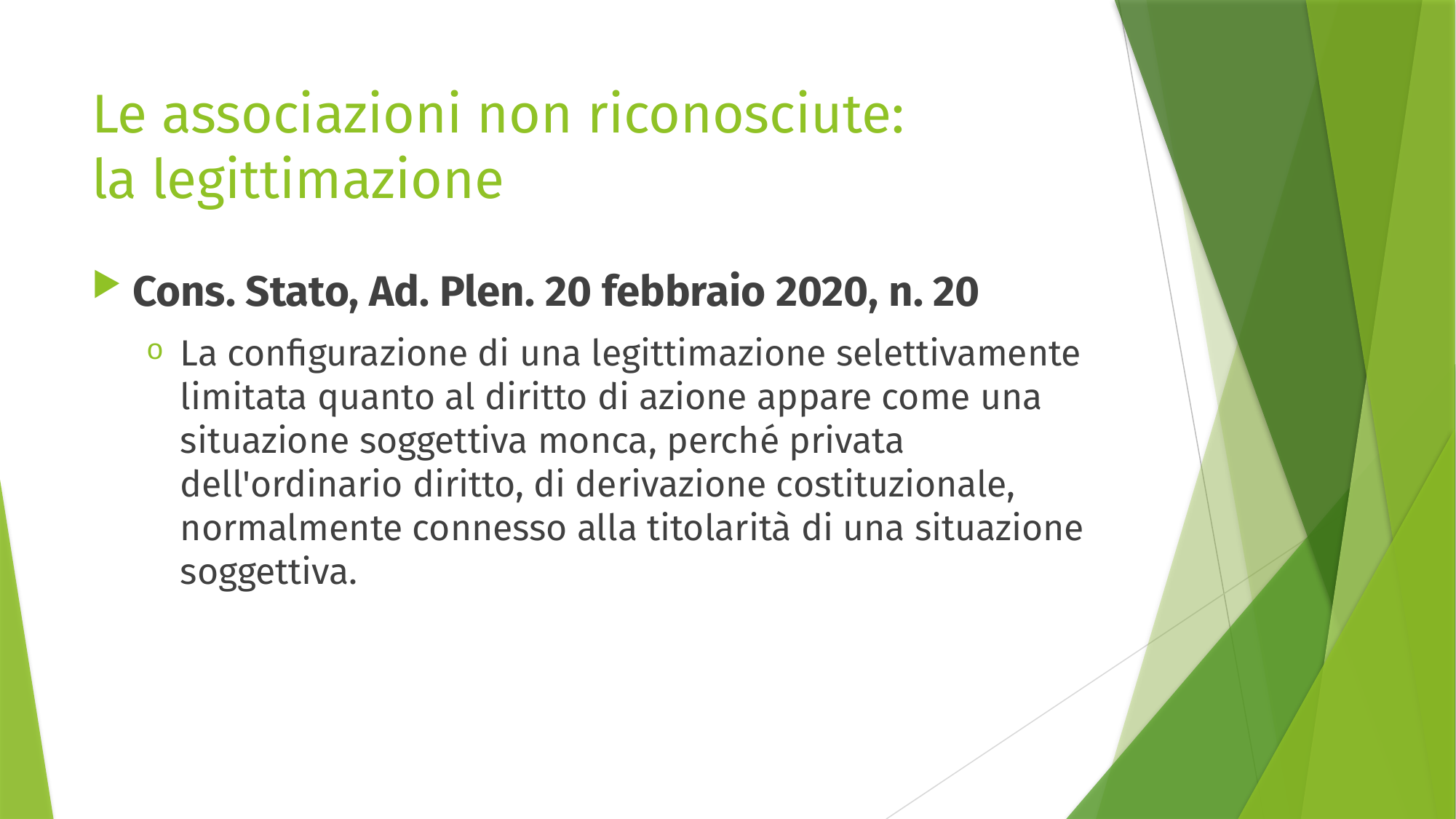

# Le associazioni non riconosciute: la legittimazione
Cons. Stato, Ad. Plen. 20 febbraio 2020, n. 20
La configurazione di una legittimazione selettivamente limitata quanto al diritto di azione appare come una situazione soggettiva monca, perché privata dell'ordinario diritto, di derivazione costituzionale, normalmente connesso alla titolarità di una situazione soggettiva.